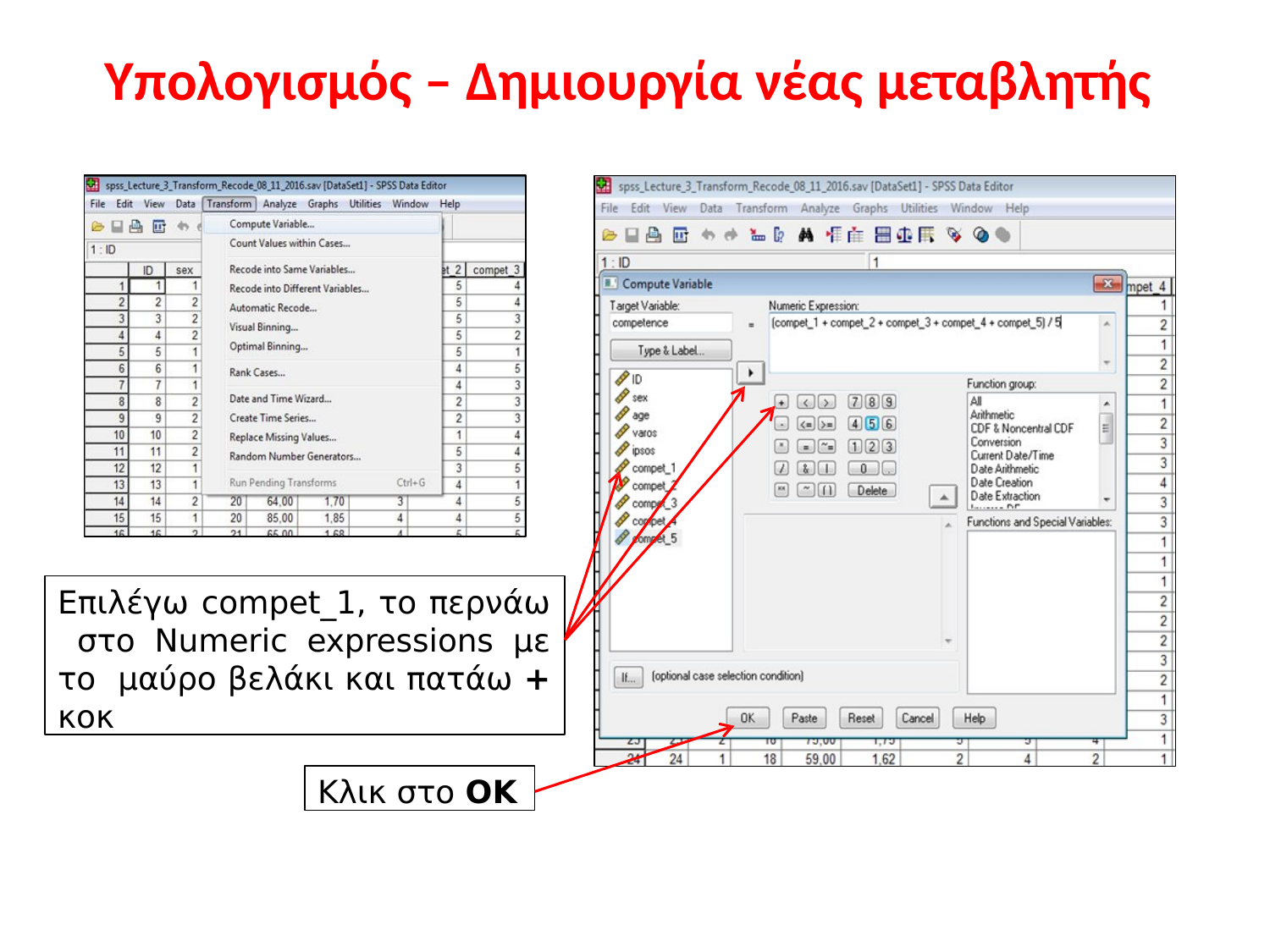

# Υπολογισμός – Δημιουργία νέας μεταβλητής

Επιλέγω compet_1, το περνάω  στο Numeric expressions με το  μαύρο βελάκι και πατάω + κοκ

Κλικ στο ΟΚ